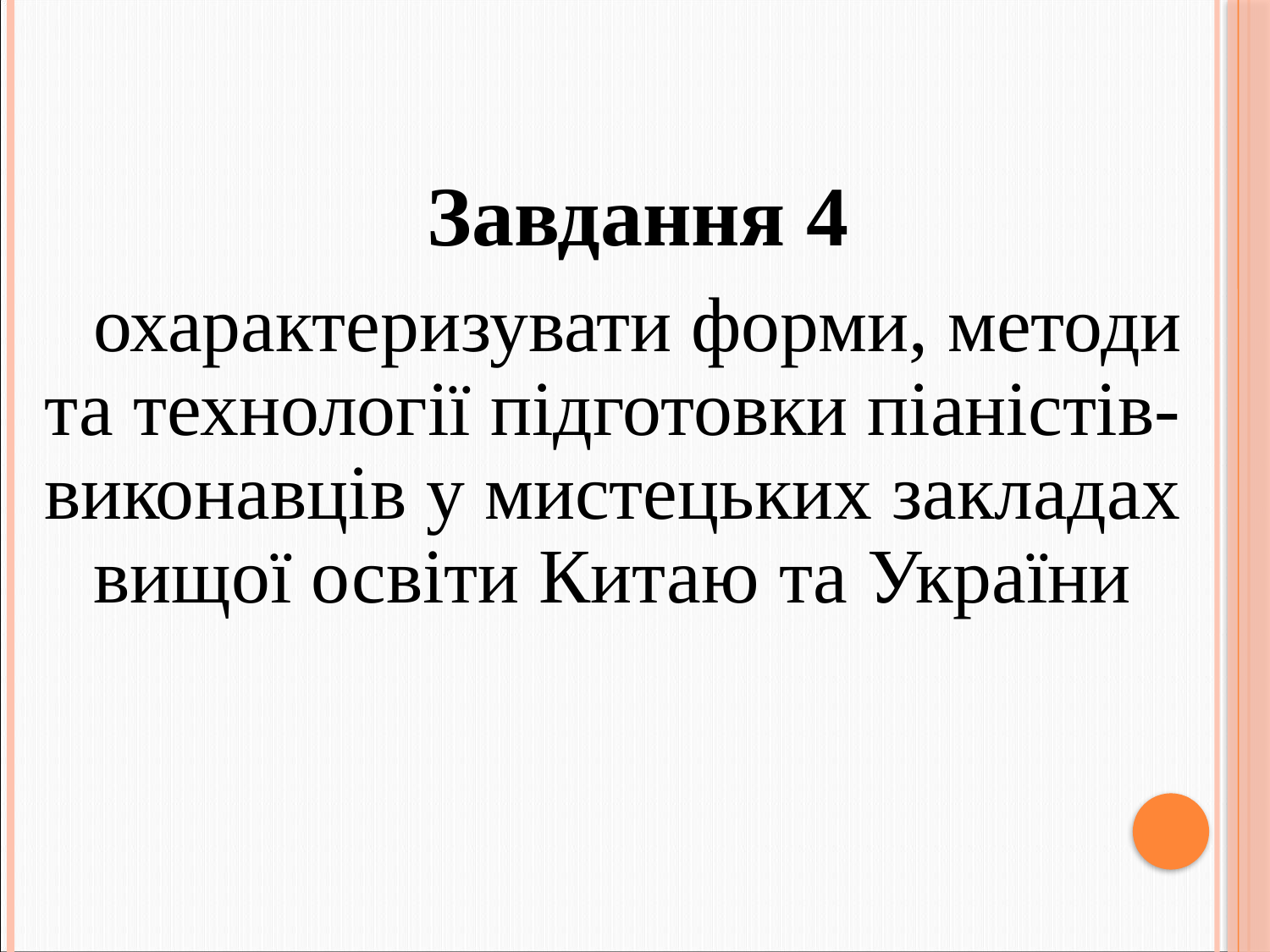

Завдання 4
охарактеризувати форми, методи та технології підготовки піаністів-виконавців у мистецьких закладах вищої освіти Китаю та України